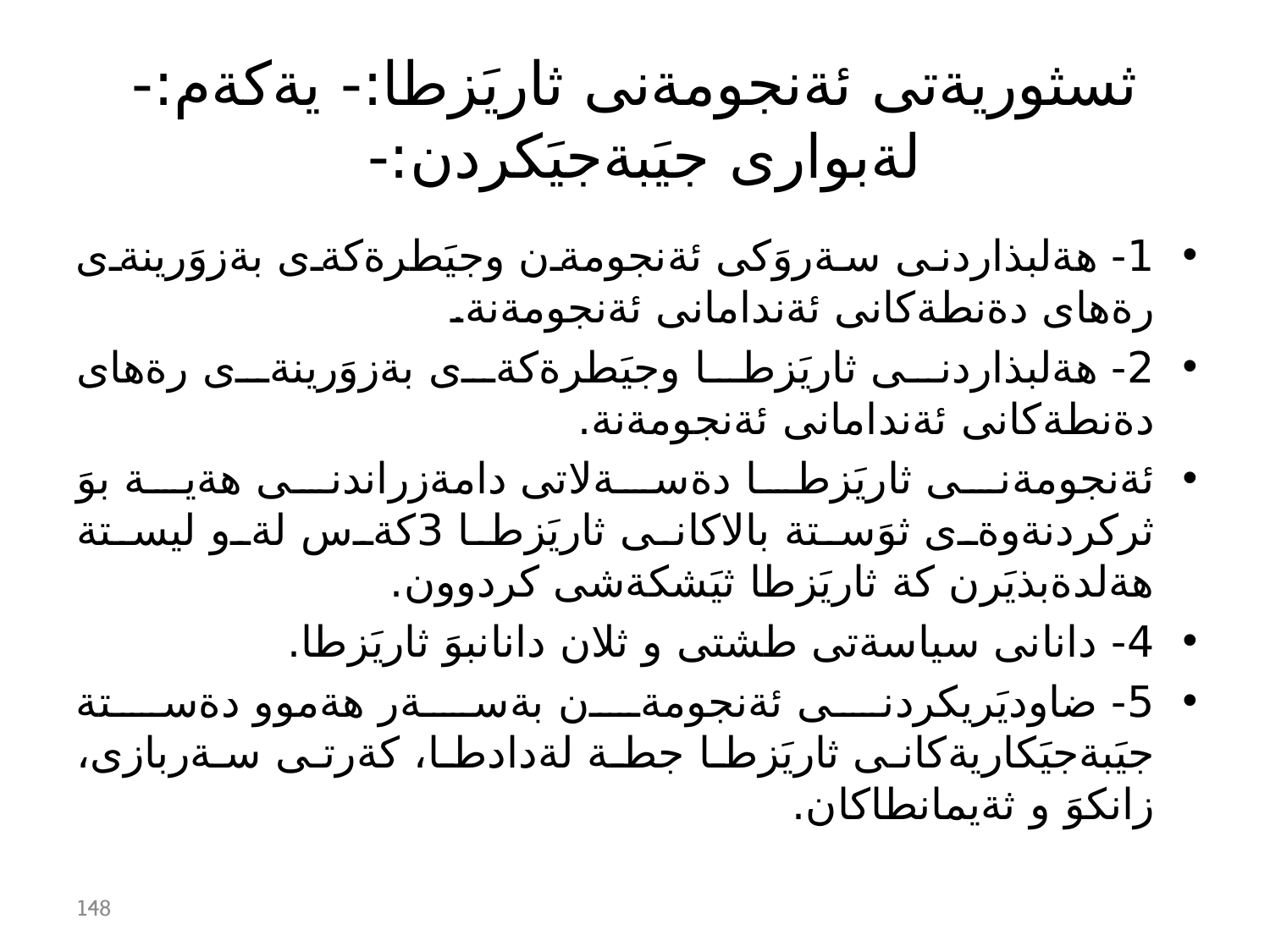

# ثسثوريةتى ئةنجومةنى ثاريَزطا:- يةكةم:- لةبوارى جيَبةجيَكردن:-
1- هةلبذاردنى سةروَكى ئةنجومةن وجيَطرةكةى بةزوَرينةى رةهاى دةنطةكانى ئةندامانى ئةنجومةنة.
2- هةلبذاردنى ثاريَزطا وجيَطرةكةى بةزوَرينةى رةهاى دةنطةكانى ئةندامانى ئةنجومةنة.
ئةنجومةنى ثاريَزطا دةسةلاتى دامةزراندنى هةية بوَ ثركردنةوةى ثوَستة بالاكانى ثاريَزطا 3كةس لةو ليستة هةلدةبذيَرن كة ثاريَزطا ثيَشكةشى كردوون.
4- دانانى سياسةتى طشتى و ثلان دانانبوَ ثاريَزطا.
5- ضاوديَريكردنى ئةنجومةن بةسةر هةموو دةستة جيَبةجيَكاريةكانى ثاريَزطا جطة لةدادطا، كةرتى سةربازى، زانكوَ و ثةيمانطاكان.

148